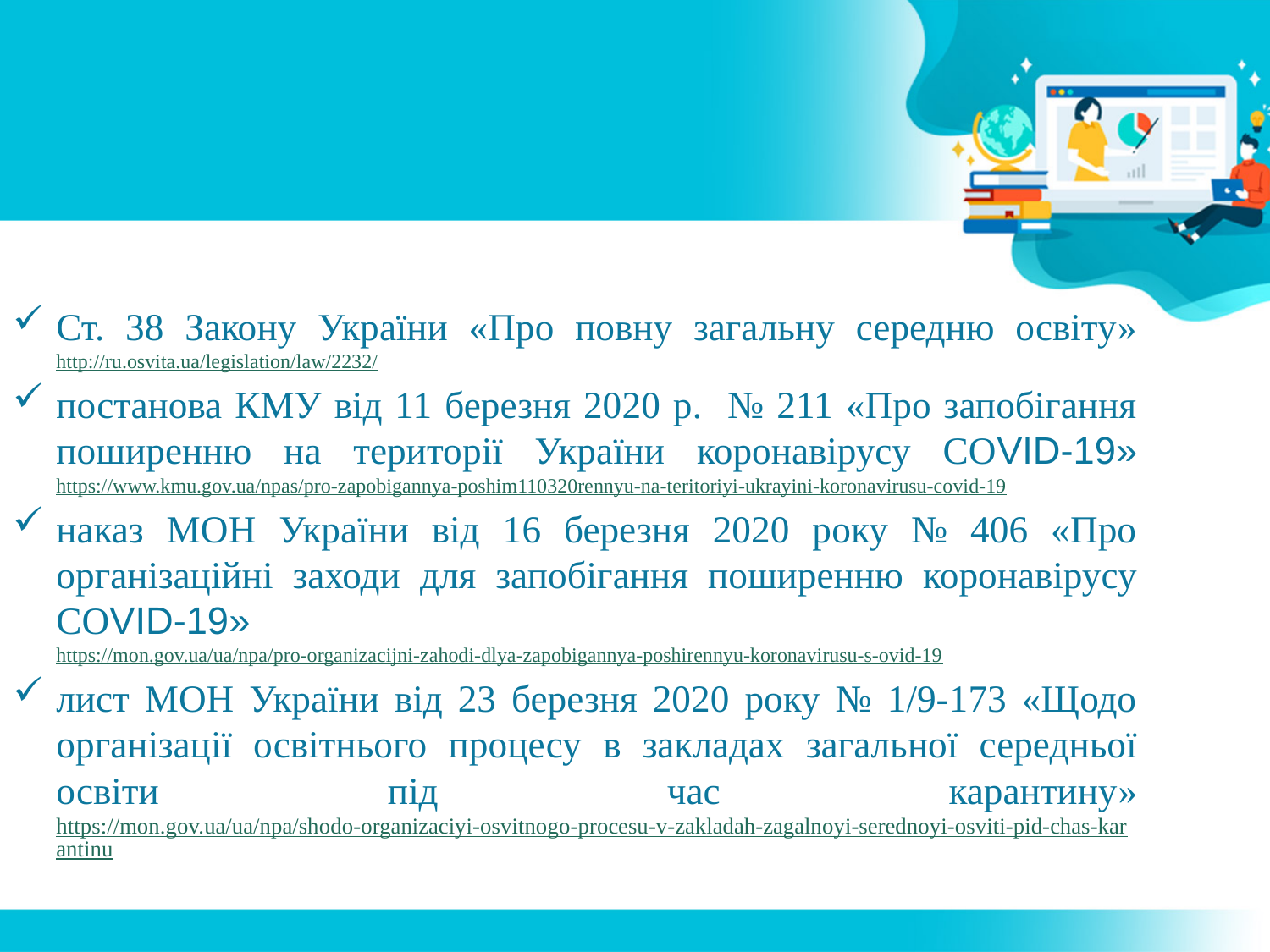

Ст. 38 Закону України «Про повну загальну середню освіту» http://ru.osvita.ua/legislation/law/2232/
постанова КМУ від 11 березня 2020 р.  № 211 «Про запобігання поширенню на території України коронавірусу СОVID-19» https://www.kmu.gov.ua/npas/pro-zapobigannya-poshim110320rennyu-na-teritoriyi-ukrayini-koronavirusu-covid-19
наказ МОН України від 16 березня 2020 року № 406 «Про організаційні заходи для запобігання поширенню коронавірусу СОVID-19» https://mon.gov.ua/ua/npa/pro-organizacijni-zahodi-dlya-zapobigannya-poshirennyu-koronavirusu-s-ovid-19
лист МОН України від 23 березня 2020 року № 1/9-173 «Щодо організації освітнього процесу в закладах загальної середньої освіти під час карантину» https://mon.gov.ua/ua/npa/shodo-organizaciyi-osvitnogo-procesu-v-zakladah-zagalnoyi-serednoyi-osviti-pid-chas-karantinu